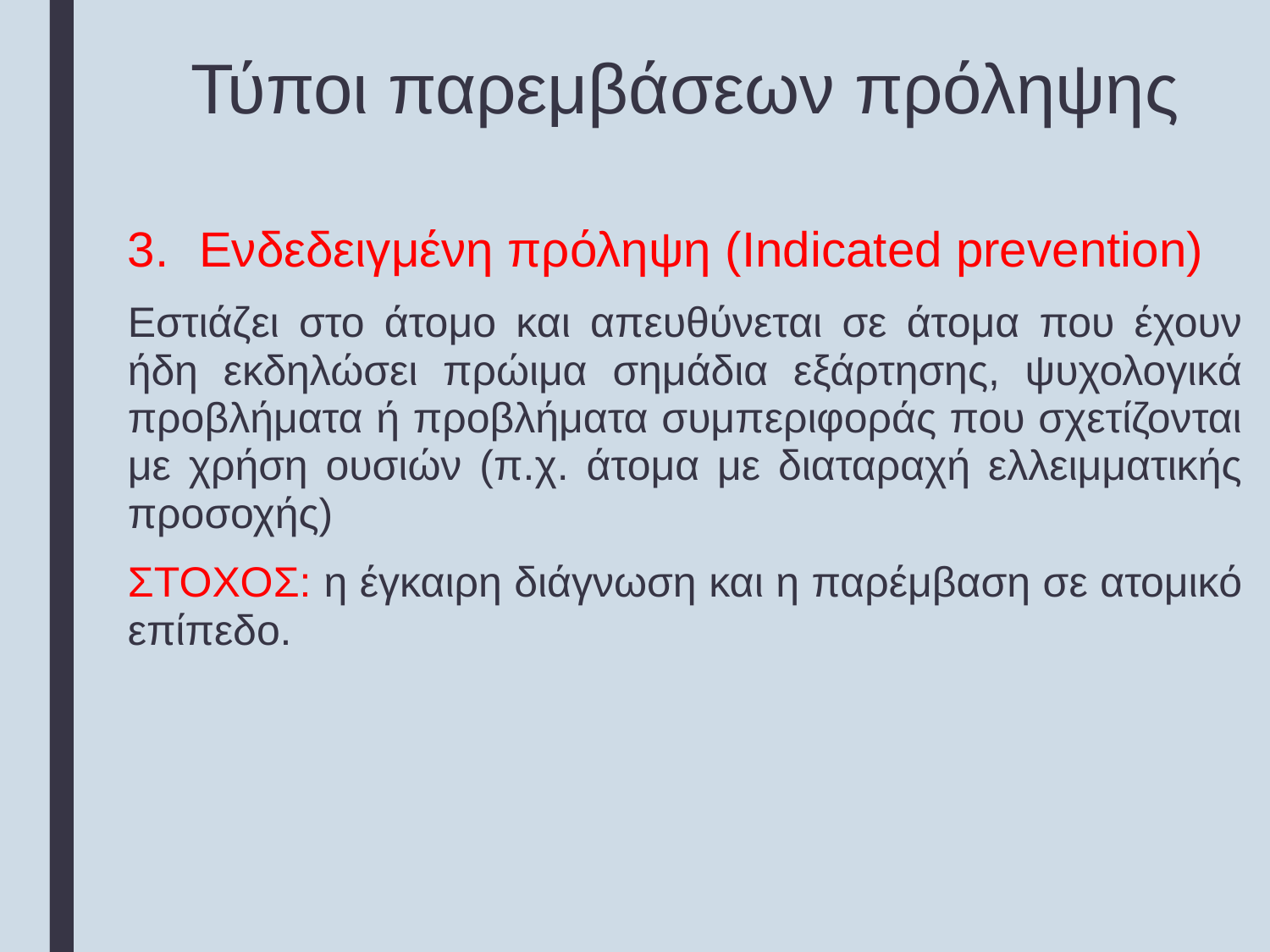

# Τύποι παρεμβάσεων πρόληψης
Ενδεδειγμένη πρόληψη (Indicated prevention)
Εστιάζει στο άτομο και απευθύνεται σε άτομα που έχουν ήδη εκδηλώσει πρώιμα σημάδια εξάρτησης, ψυχολογικά προβλήματα ή προβλήματα συμπεριφοράς που σχετίζονται με χρήση ουσιών (π.χ. άτομα με διαταραχή ελλειμματικής προσοχής)
ΣΤΟΧΟΣ: η έγκαιρη διάγνωση και η παρέμβαση σε ατομικό επίπεδο.